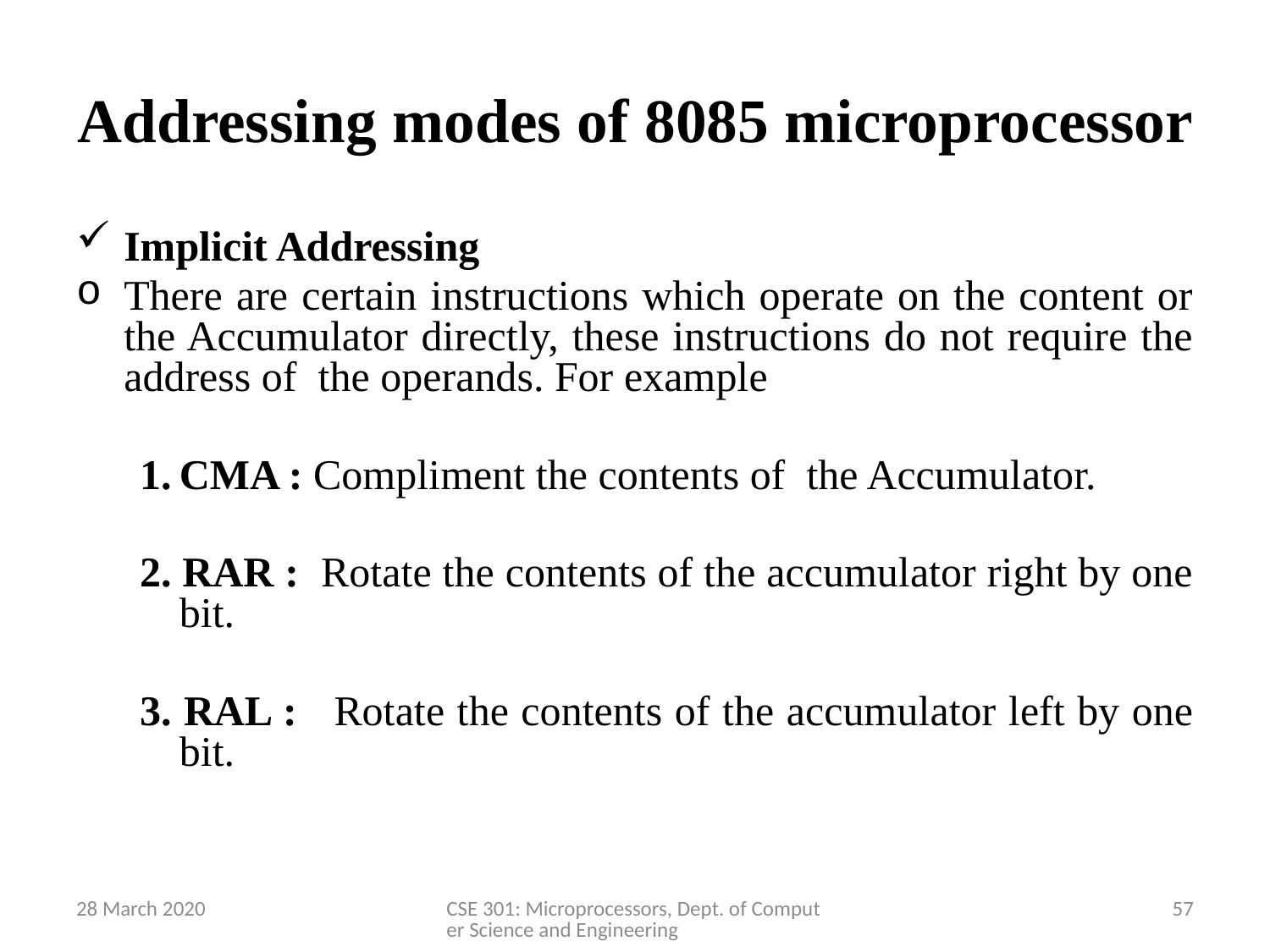

# Addressing modes of 8085 microprocessor
Implicit Addressing
There are certain instructions which operate on the content or the Accumulator directly, these instructions do not require the address of  the operands. For example

CMA : Compliment the contents of  the Accumulator.

2. RAR :  Rotate the contents of the accumulator right by one bit.

3. RAL :   Rotate the contents of the accumulator left by one bit.

28 March 2020
CSE 301: Microprocessors, Dept. of Computer Science and Engineering
57